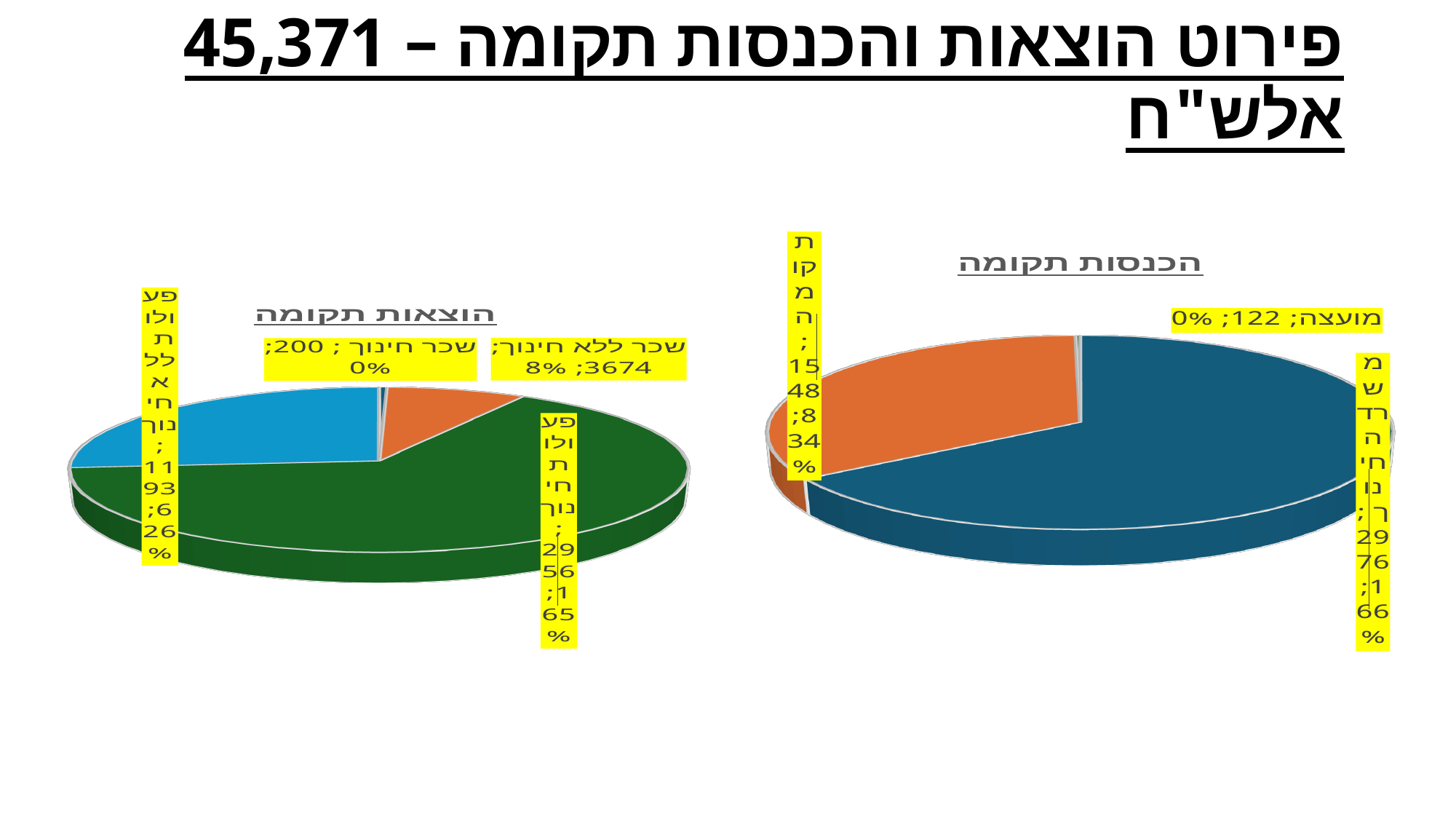

# פירוט הוצאות והכנסות תקומה – 45,371 אלש"ח

[unsupported chart]

[unsupported chart]